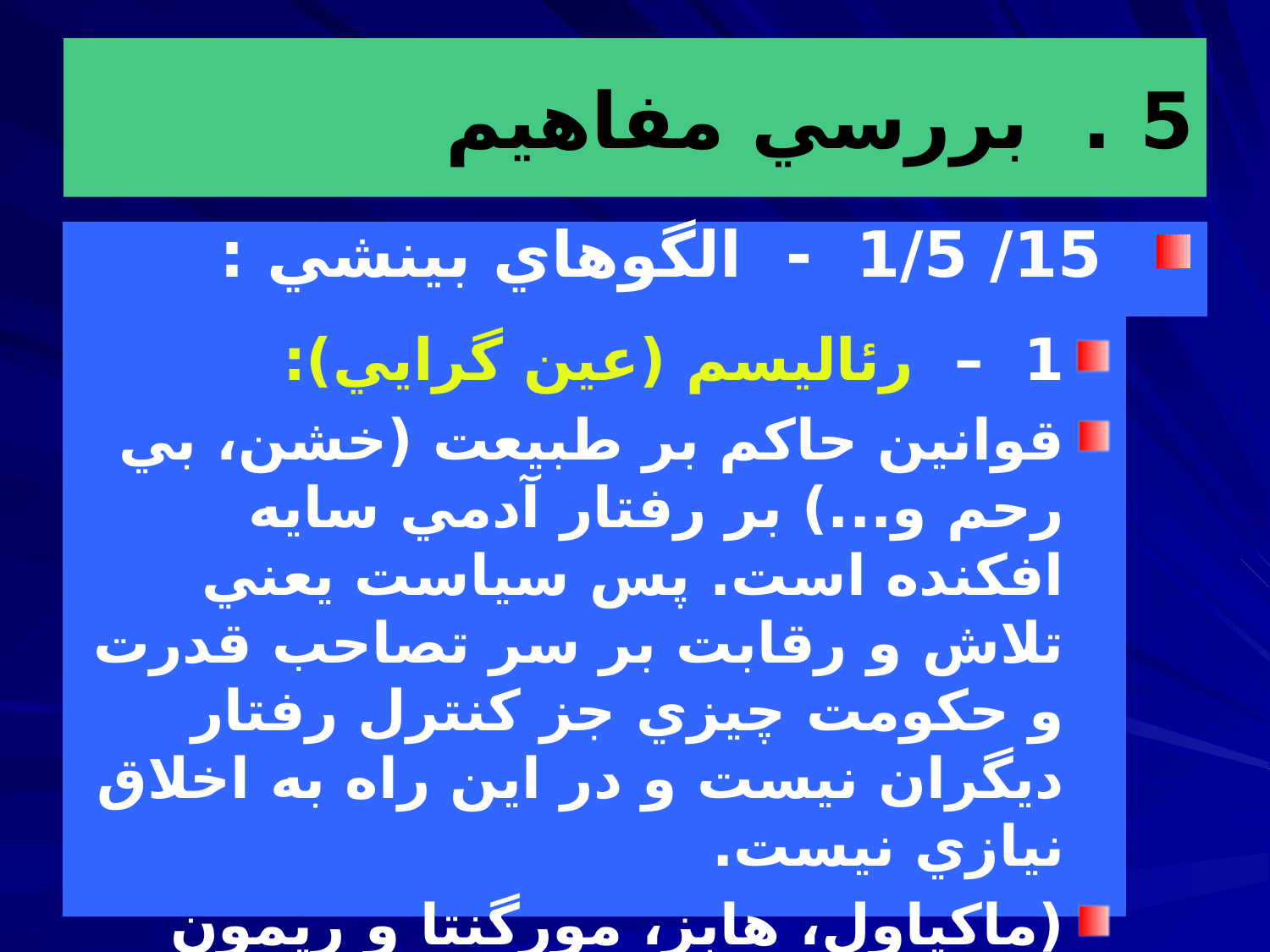

# 5 .  بررسي مفاهيم
  15/ 1/5  -  الگوهاي بينشي :
1  –  رئاليسم (عين گرايي):
قوانين حاكم بر طبيعت (خشن، بي رحم و...) بر رفتار آدمي سايه افكنده است. پس سياست يعني تلاش و رقابت بر سر تصاحب قدرت و حكومت چيزي جز كنترل رفتار ديگران نيست و در اين راه به اخلاق نيازي نيست.
(ماكياول، هابز، مورگنتا و‌ ريمون آرون: «سياست: الحق لمن غلب»)